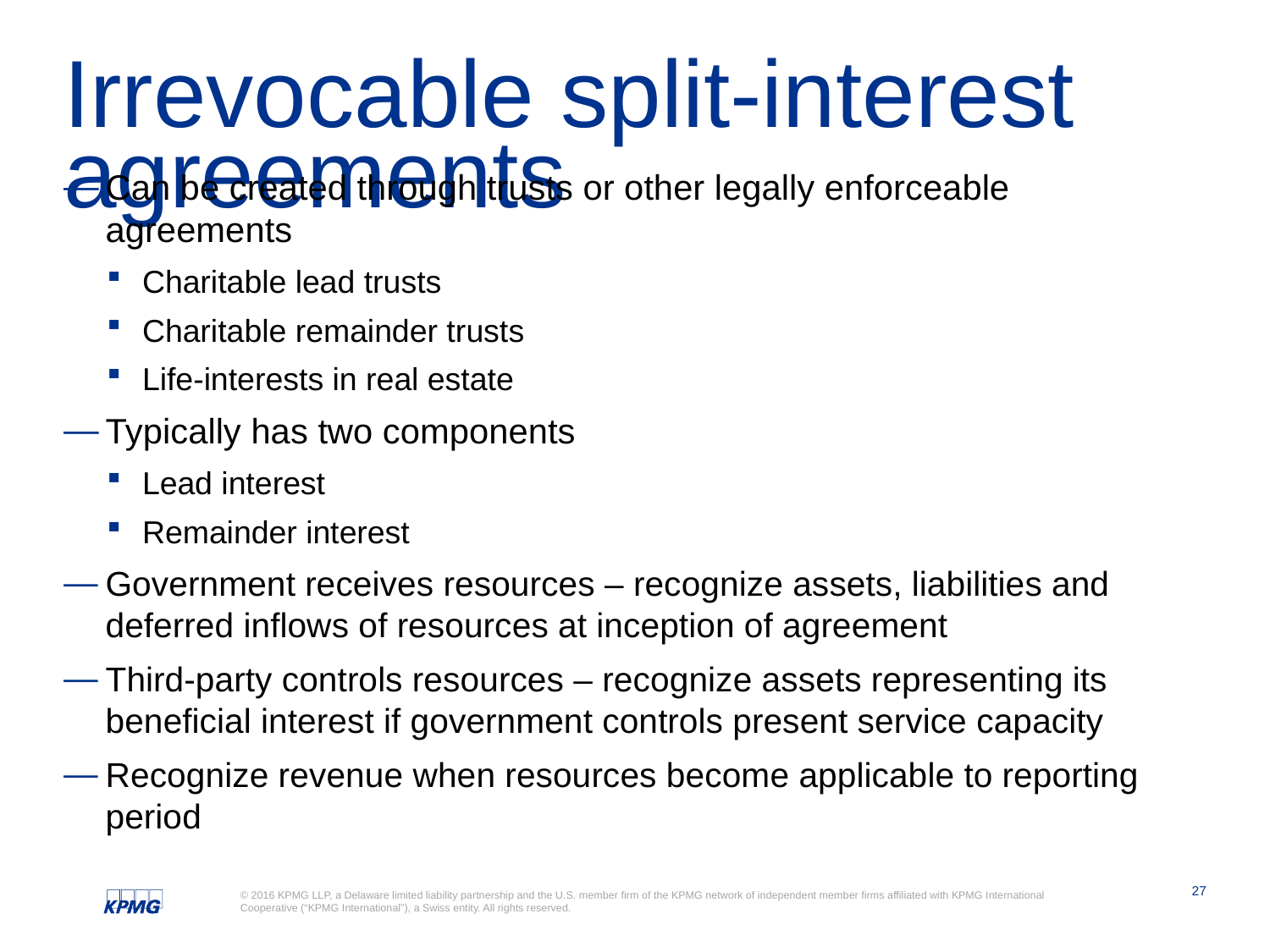

# Irrevocable split-interest agreements
Can be created through trusts or other legally enforceable agreements
Charitable lead trusts
Charitable remainder trusts
Life-interests in real estate
Typically has two components
Lead interest
Remainder interest
Government receives resources – recognize assets, liabilities and deferred inflows of resources at inception of agreement
Third-party controls resources – recognize assets representing its beneficial interest if government controls present service capacity
Recognize revenue when resources become applicable to reporting period